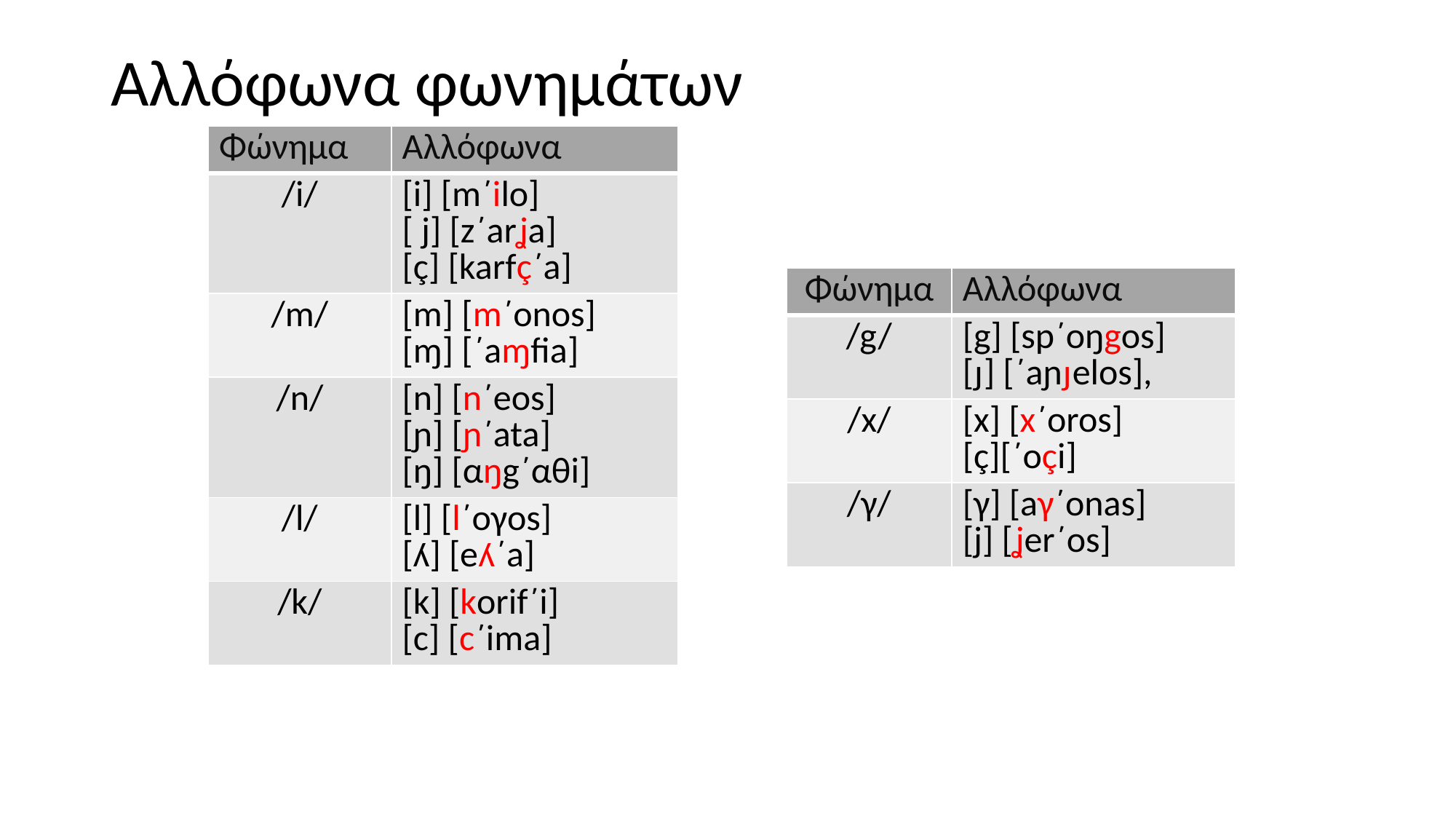

# Aλλόφωνα φωνημάτων
| Φώνημα | Αλλόφωνα |
| --- | --- |
| /i/ | [i] [m΄ilo] [ j] [z΄arʝa] [ç] [karfç΄a] |
| /m/ | [m] [m΄onos] [ɱ] [΄aɱfia] |
| /n/ | [n] [n΄eos] [ɲ] [ɲ΄ata] [ŋ] [αŋg΄αθi] |
| /l/ | [l] [l΄oγos] [ʎ] [eʎ΄a] |
| /k/ | [k] [korif΄i] [c] [c΄ima] |
| Φώνημα | Αλλόφωνα |
| --- | --- |
| /g/ | [g] [sp΄oŋgos] [ɟ] [΄aɲɟelos], |
| /x/ | [x] [x΄oros] [ç][΄oçi] |
| /γ/ | [γ] [aγ΄onas] [j] [ʝer΄os] |